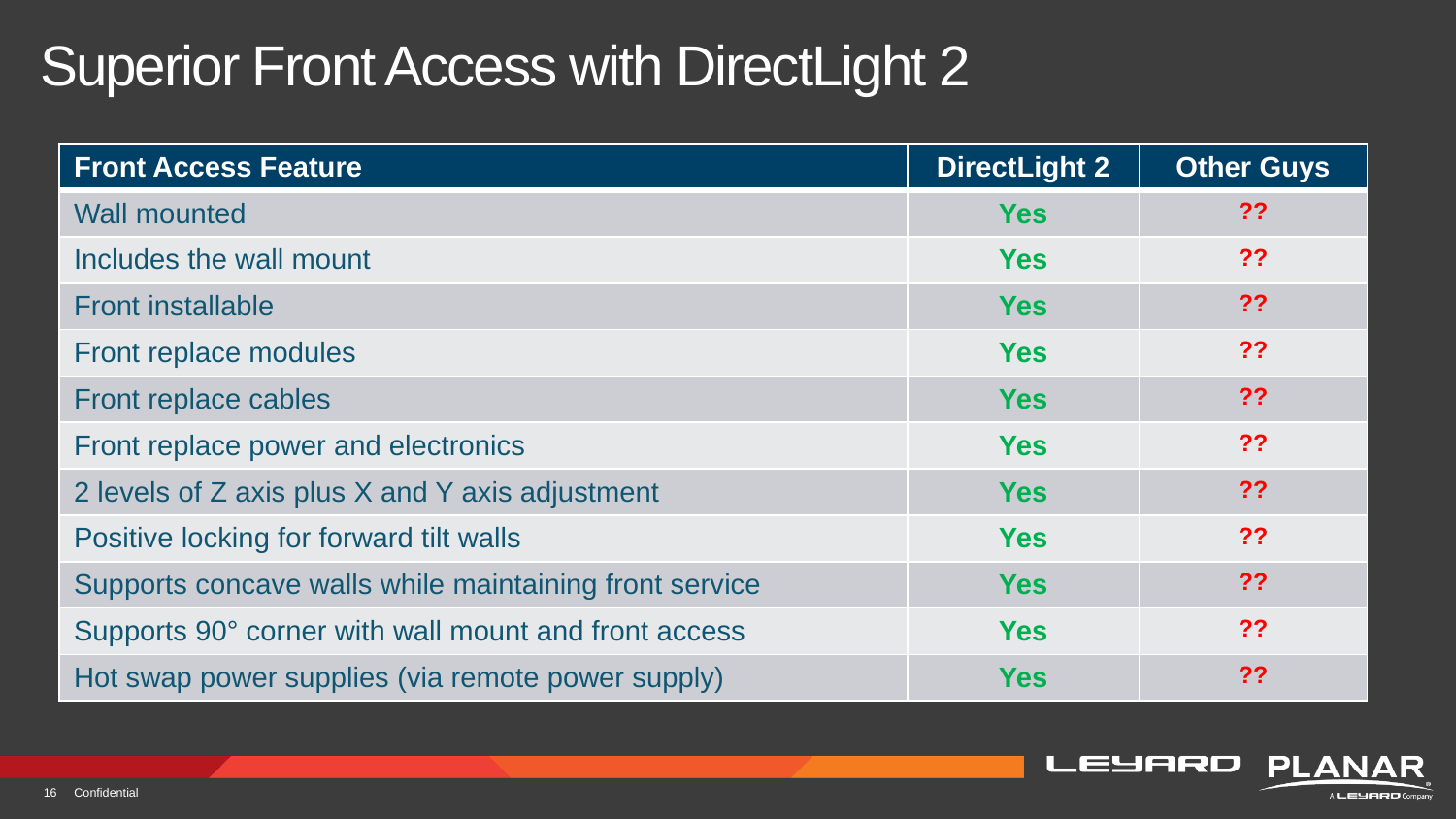

# Superior Front Access with DirectLight 2
| Front Access Feature | DirectLight 2 | Other Guys |
| --- | --- | --- |
| Wall mounted | Yes | ?? |
| Includes the wall mount | Yes | ?? |
| Front installable | Yes | ?? |
| Front replace modules | Yes | ?? |
| Front replace cables | Yes | ?? |
| Front replace power and electronics | Yes | ?? |
| 2 levels of Z axis plus X and Y axis adjustment | Yes | ?? |
| Positive locking for forward tilt walls | Yes | ?? |
| Supports concave walls while maintaining front service | Yes | ?? |
| Supports 90° corner with wall mount and front access | Yes | ?? |
| Hot swap power supplies (via remote power supply) | Yes | ?? |